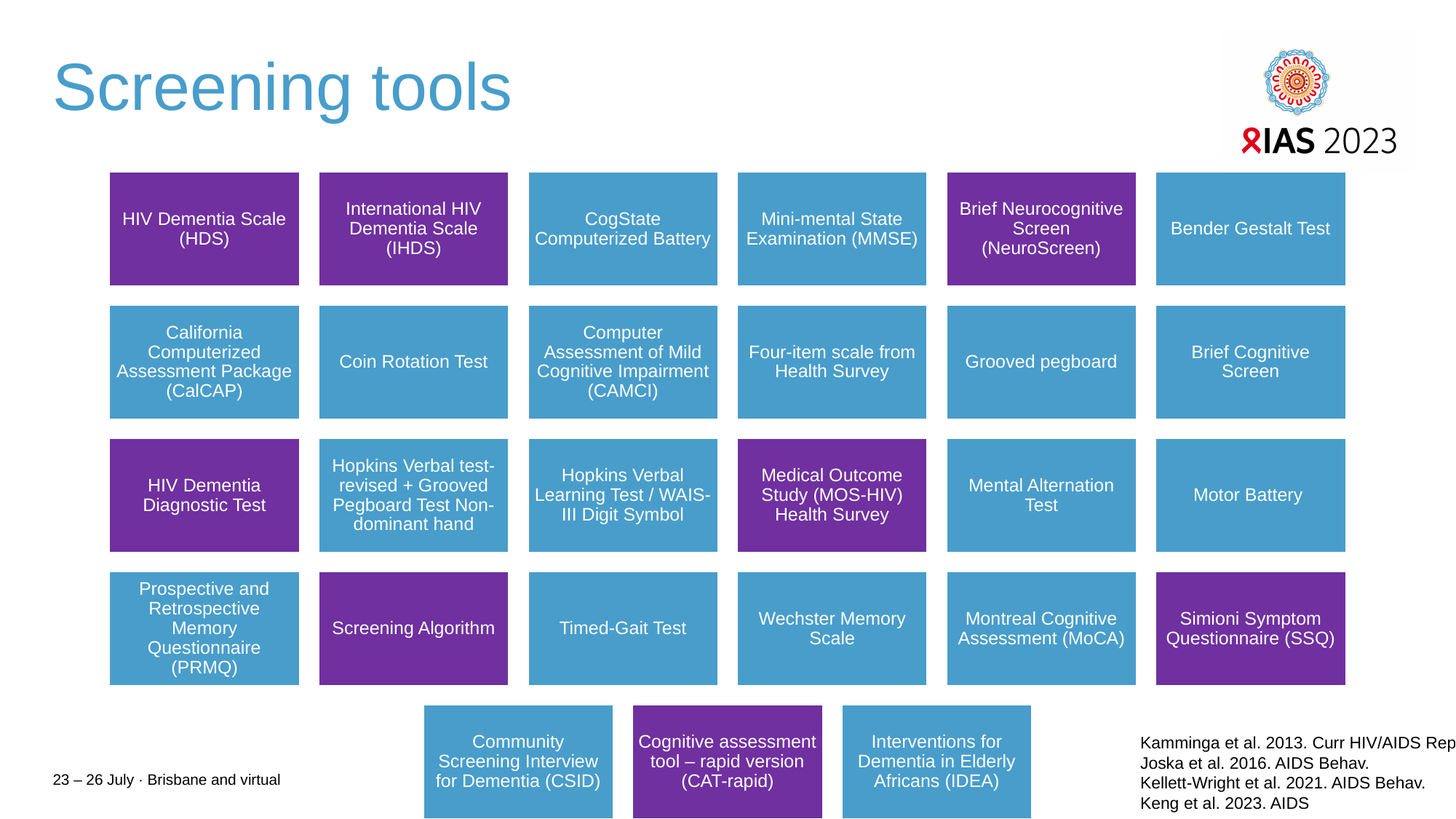

# Screening tools
HIV Dementia Scale (HDS)
International HIV Dementia Scale (IHDS)
CogState Computerized Battery
Mini-mental State Examination (MMSE)
Brief Neurocognitive Screen (NeuroScreen)
Bender Gestalt Test
California Computerized Assessment Package (CalCAP)
Coin Rotation Test
Computer Assessment of Mild Cognitive Impairment (CAMCI)
Four-item scale from Health Survey
Grooved pegboard
Brief Cognitive Screen
HIV Dementia Diagnostic Test
Hopkins Verbal test-revised + Grooved Pegboard Test Non-dominant hand
Hopkins Verbal Learning Test / WAIS-III Digit Symbol
Medical Outcome Study (MOS-HIV) Health Survey
Mental Alternation Test
Motor Battery
Prospective and Retrospective Memory Questionnaire (PRMQ)
Screening Algorithm
Timed-Gait Test
Wechster Memory Scale
Montreal Cognitive Assessment (MoCA)
Simioni Symptom Questionnaire (SSQ)
Community Screening Interview for Dementia (CSID)
Cognitive assessment tool – rapid version (CAT-rapid)
Interventions for Dementia in Elderly Africans (IDEA)
Kamminga et al. 2013. Curr HIV/AIDS Rep.
Joska et al. 2016. AIDS Behav.
Kellett-Wright et al. 2021. AIDS Behav.
Keng et al. 2023. AIDS